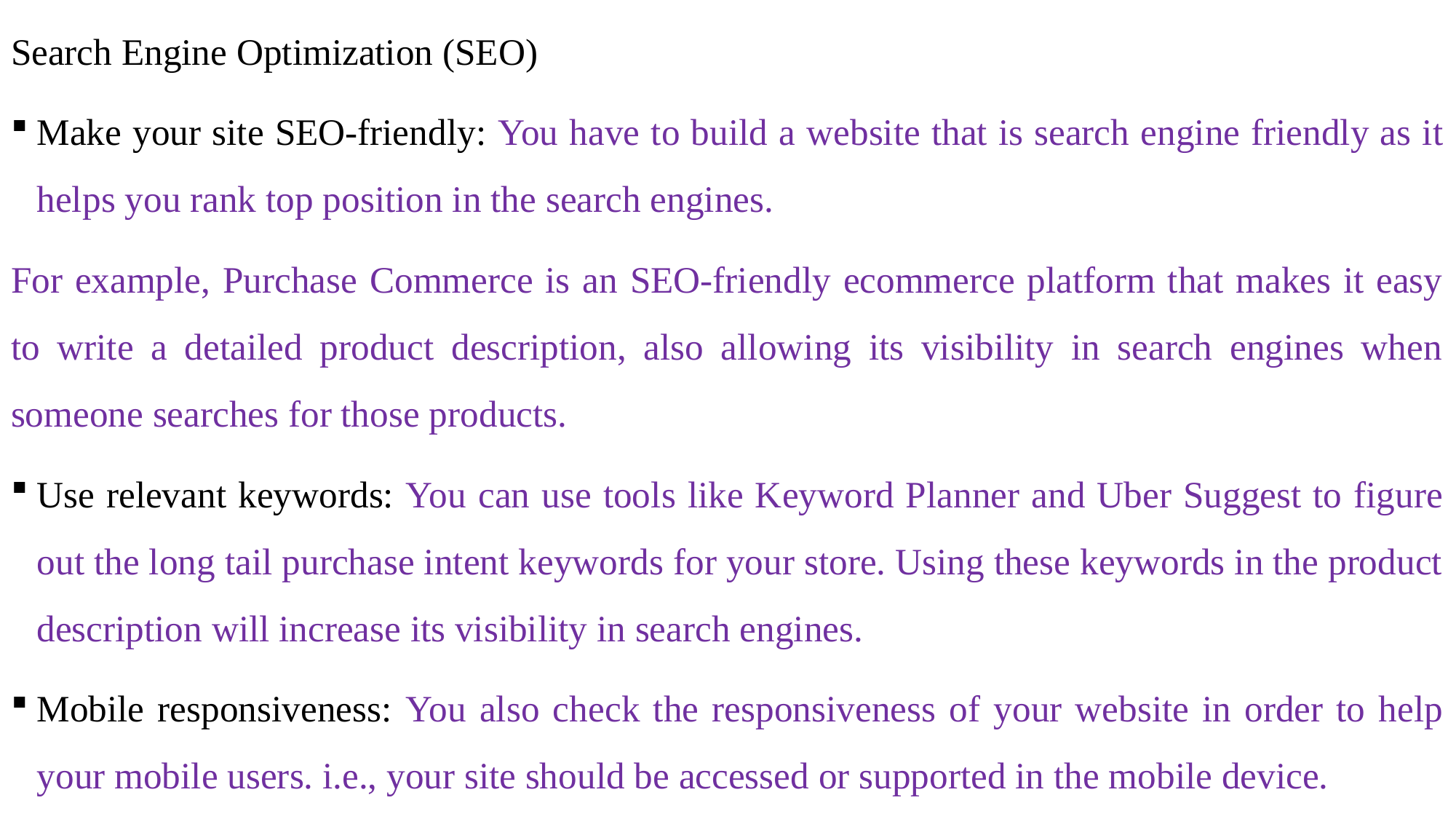

Search Engine Optimization (SEO)
Make your site SEO-friendly: You have to build a website that is search engine friendly as it helps you rank top position in the search engines.
For example, Purchase Commerce is an SEO-friendly ecommerce platform that makes it easy to write a detailed product description, also allowing its visibility in search engines when someone searches for those products.
Use relevant keywords: You can use tools like Keyword Planner and Uber Suggest to figure out the long tail purchase intent keywords for your store. Using these keywords in the product description will increase its visibility in search engines.
Mobile responsiveness: You also check the responsiveness of your website in order to help your mobile users. i.e., your site should be accessed or supported in the mobile device.